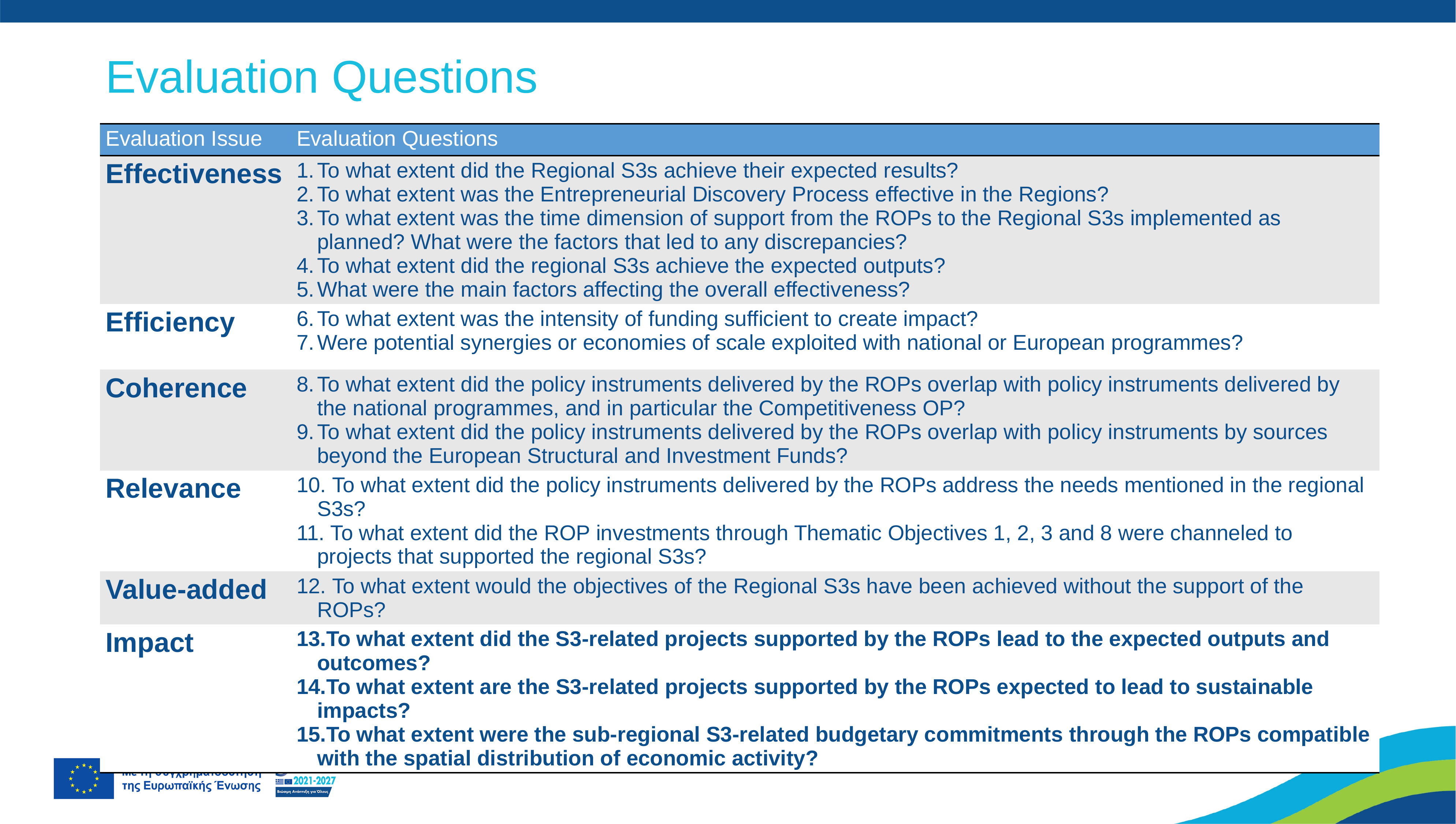

# Evaluation Questions
| Evaluation Issue | Evaluation Questions |
| --- | --- |
| Effectiveness | To what extent did the Regional S3s achieve their expected results? To what extent was the Entrepreneurial Discovery Process effective in the Regions? To what extent was the time dimension of support from the ROPs to the Regional S3s implemented as planned? What were the factors that led to any discrepancies? To what extent did the regional S3s achieve the expected outputs? What were the main factors affecting the overall effectiveness? |
| Efficiency | To what extent was the intensity of funding sufficient to create impact? Were potential synergies or economies of scale exploited with national or European programmes? |
| Coherence | To what extent did the policy instruments delivered by the ROPs overlap with policy instruments delivered by the national programmes, and in particular the Competitiveness OP? To what extent did the policy instruments delivered by the ROPs overlap with policy instruments by sources beyond the European Structural and Investment Funds? |
| Relevance | To what extent did the policy instruments delivered by the ROPs address the needs mentioned in the regional S3s? To what extent did the ROP investments through Thematic Objectives 1, 2, 3 and 8 were channeled to projects that supported the regional S3s? |
| Value-added | To what extent would the objectives of the Regional S3s have been achieved without the support of the ROPs? |
| Impact | To what extent did the S3-related projects supported by the ROPs lead to the expected outputs and outcomes? To what extent are the S3-related projects supported by the ROPs expected to lead to sustainable impacts? To what extent were the sub-regional S3-related budgetary commitments through the ROPs compatible with the spatial distribution of economic activity? |